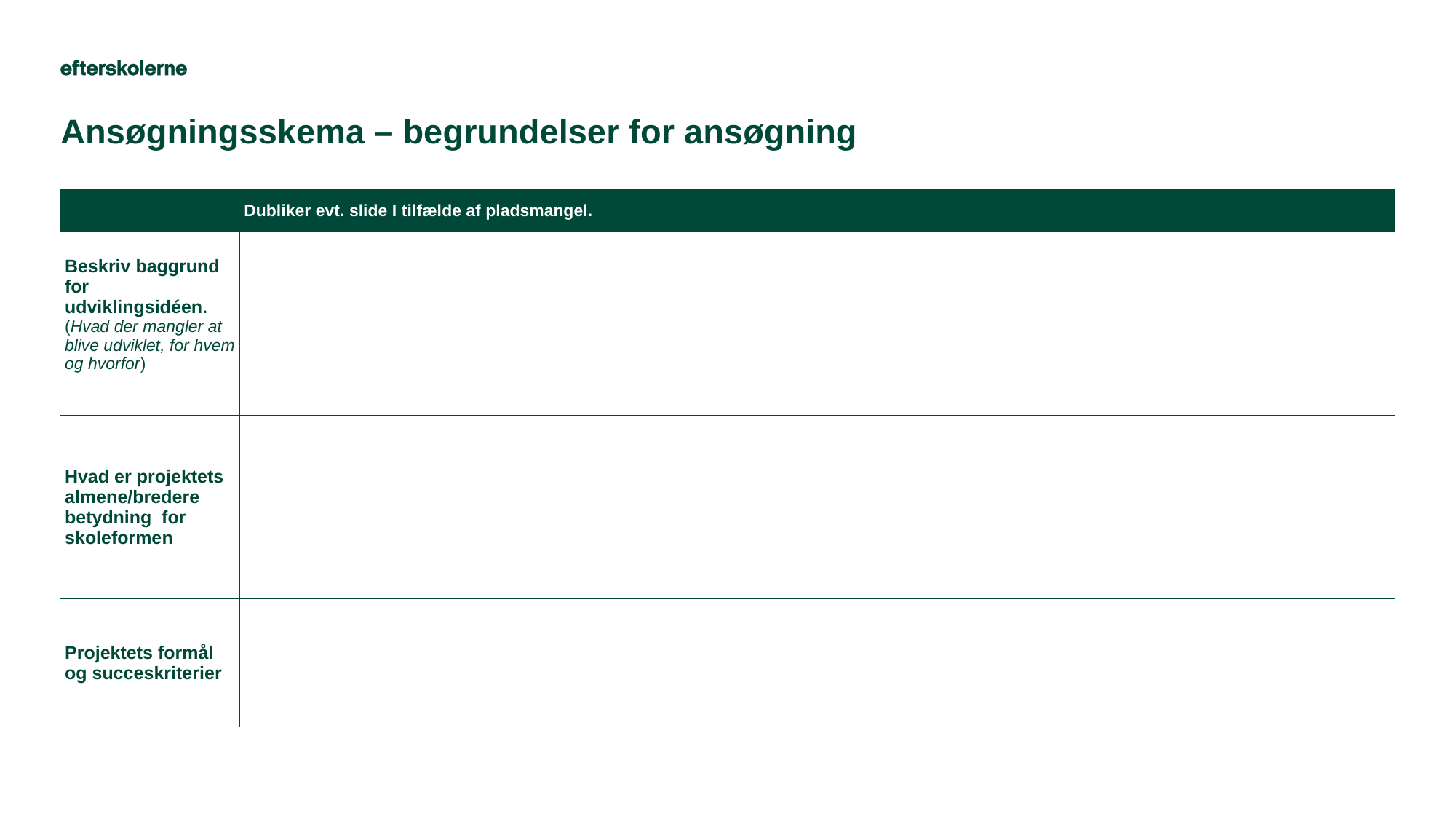

# Ansøgningsskema – begrundelser for ansøgning
|  | Dubliker evt. slide I tilfælde af pladsmangel. |
| --- | --- |
| Beskriv baggrund for udviklingsidéen. (Hvad der mangler at blive udviklet, for hvem og hvorfor) |  |
| Hvad er projektets almene/bredere betydning for skoleformen |  |
| Projektets formål og succeskriterier |  |